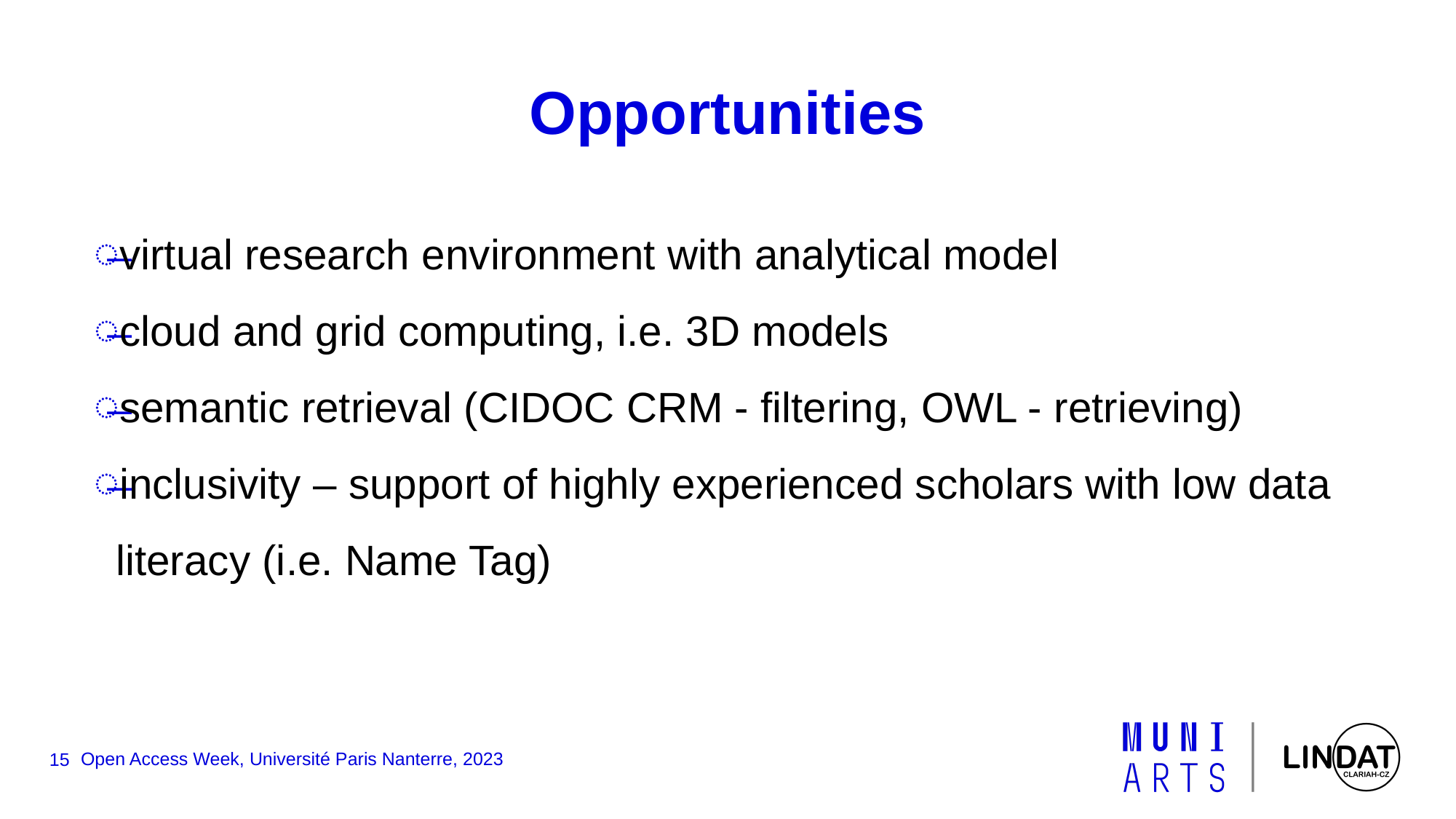

# Opportunities
virtual research environment with analytical model
cloud and grid computing, i.e. 3D models
semantic retrieval (CIDOC CRM - filtering, OWL - retrieving)
inclusivity – support of highly experienced scholars with low data literacy (i.e. Name Tag)
15
Open Access Week, Université Paris Nanterre, 2023